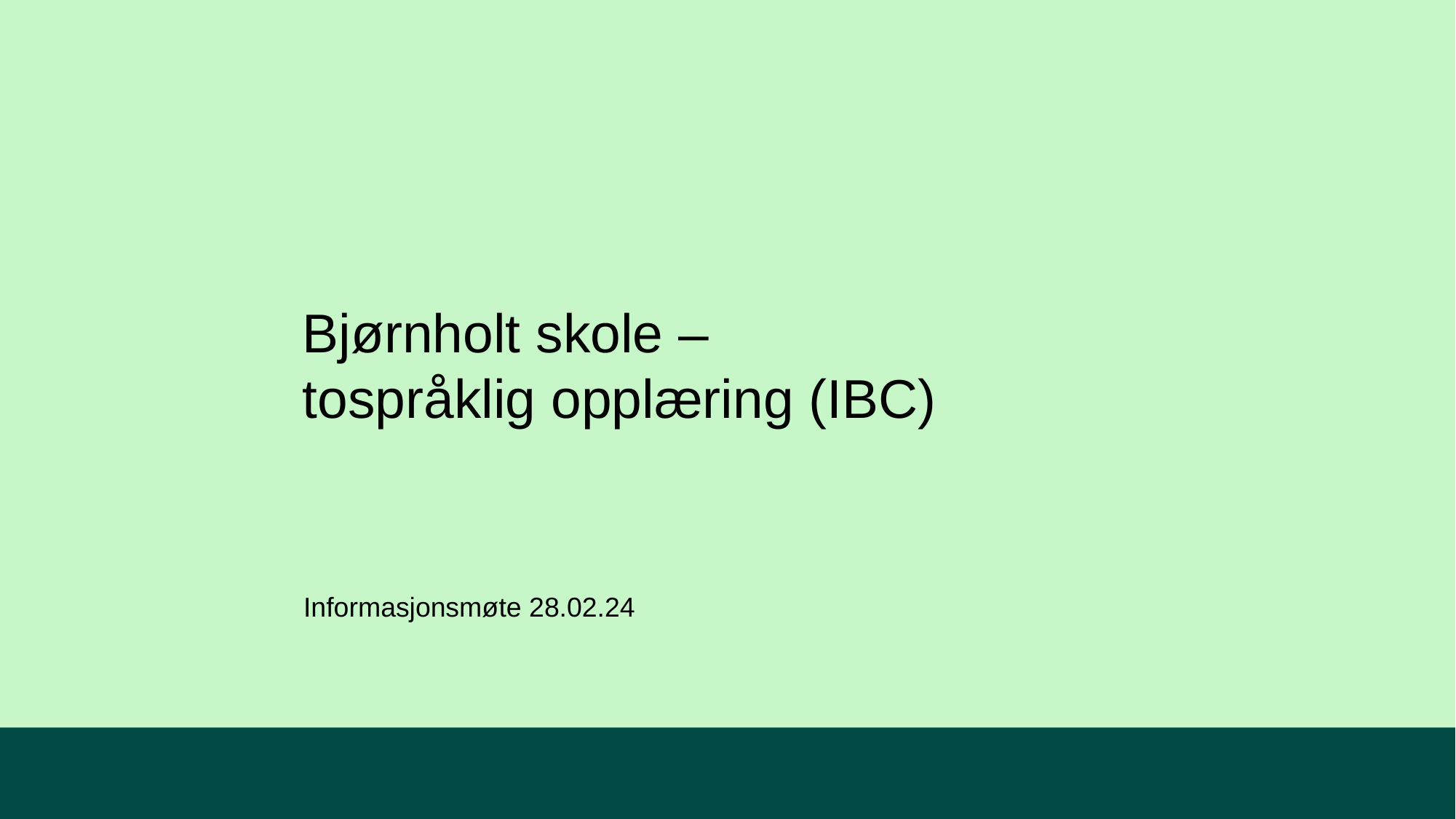

# Bjørnholt skole – tospråklig opplæring (IBC)

Informasjonsmøte 28.02.24
1
14.02.2024